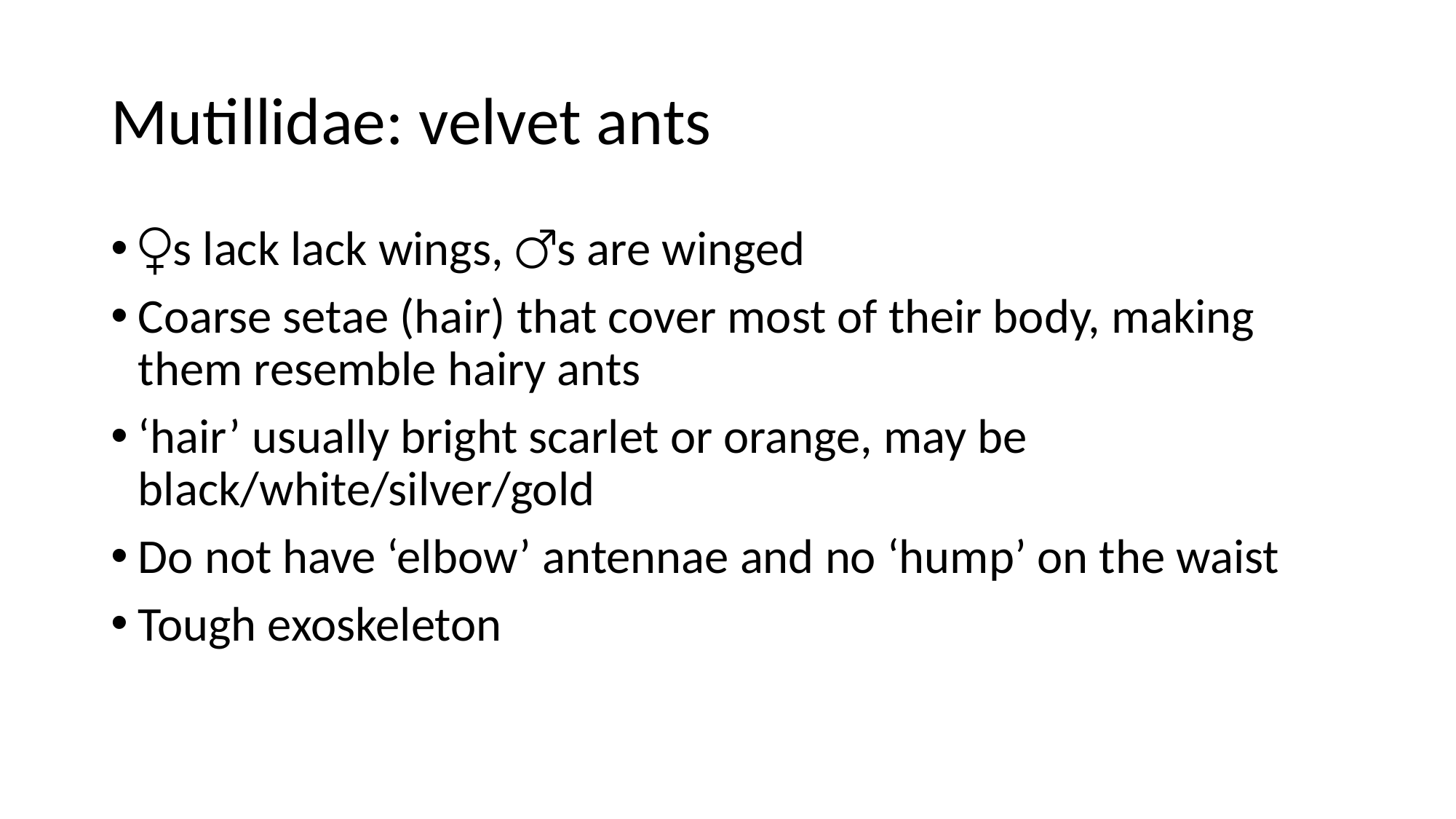

# Mutillidae: velvet ants
♀s lack lack wings, ♂s are winged
Coarse setae (hair) that cover most of their body, making them resemble hairy ants
‘hair’ usually bright scarlet or orange, may be black/white/silver/gold
Do not have ‘elbow’ antennae and no ‘hump’ on the waist
Tough exoskeleton